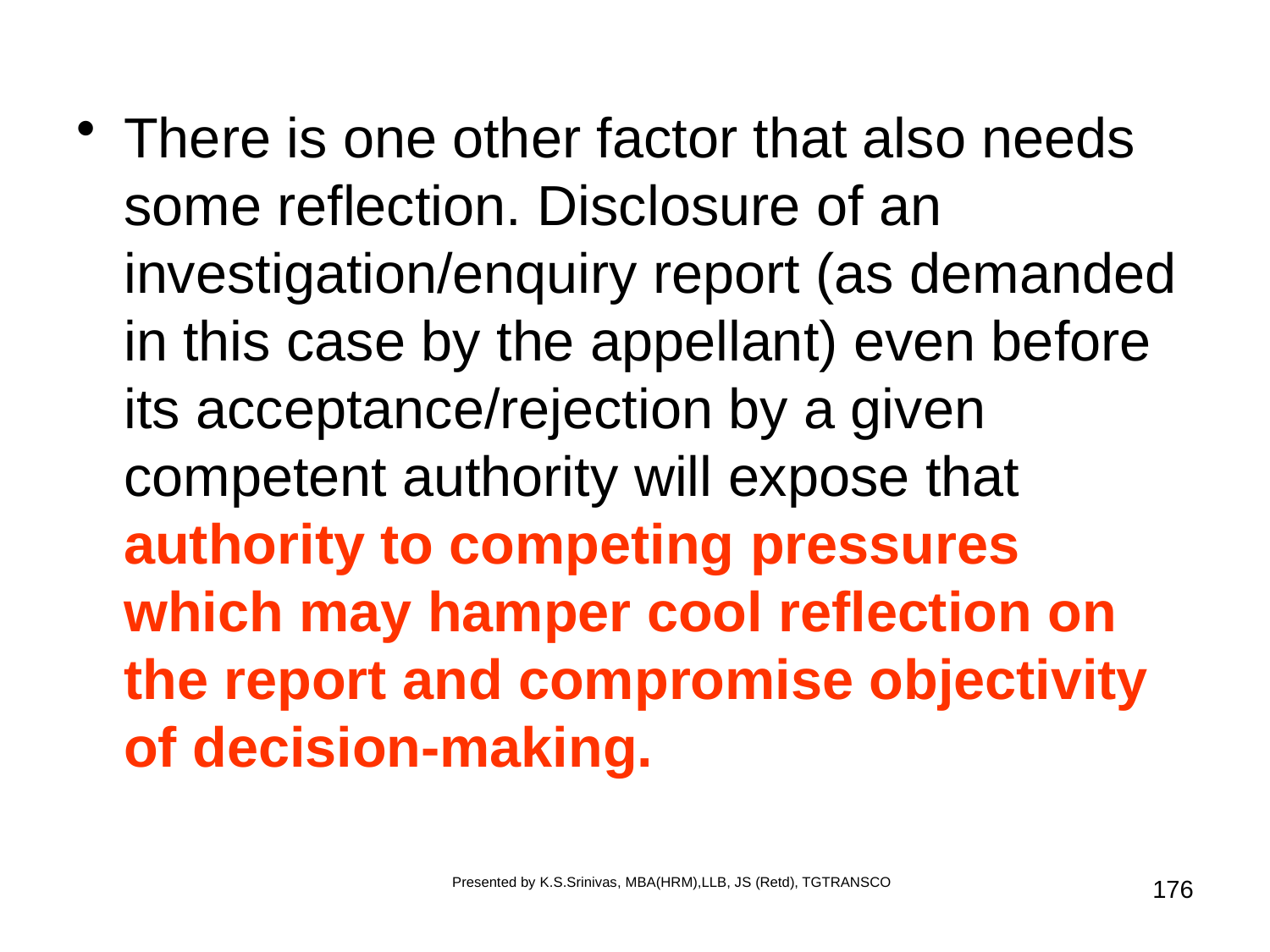

#
There is one other factor that also needs some reflection. Disclosure of an investigation/enquiry report (as demanded in this case by the appellant) even before its acceptance/rejection by a given competent authority will expose that authority to competing pressures which may hamper cool reflection on the report and compromise objectivity of decision-making.
Presented by K.S.Srinivas, MBA(HRM),LLB, JS (Retd), TGTRANSCO
176